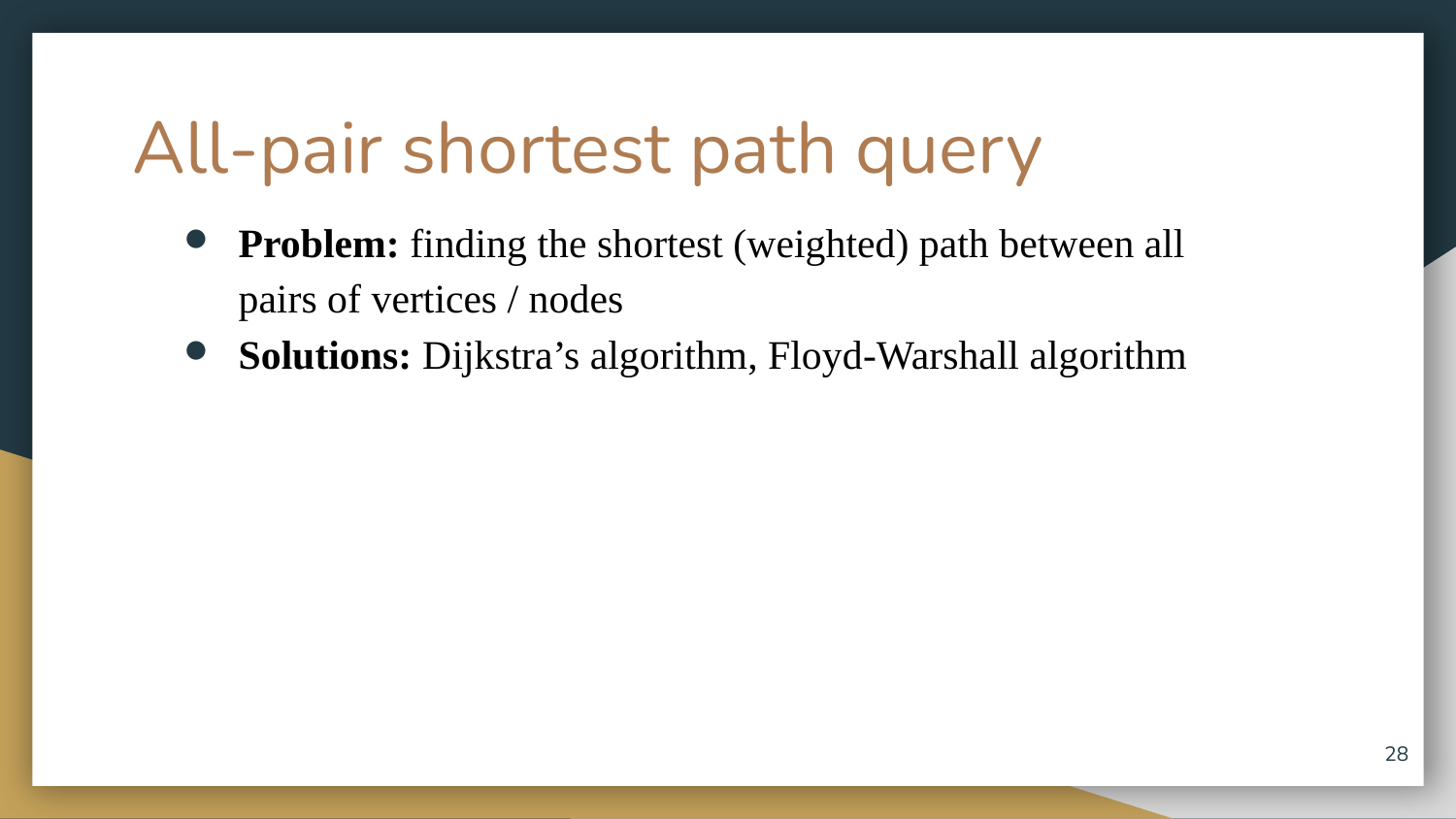

# All-pair shortest path query
Problem: finding the shortest (weighted) path between all pairs of vertices / nodes
Solutions: Dijkstra’s algorithm, Floyd-Warshall algorithm
28